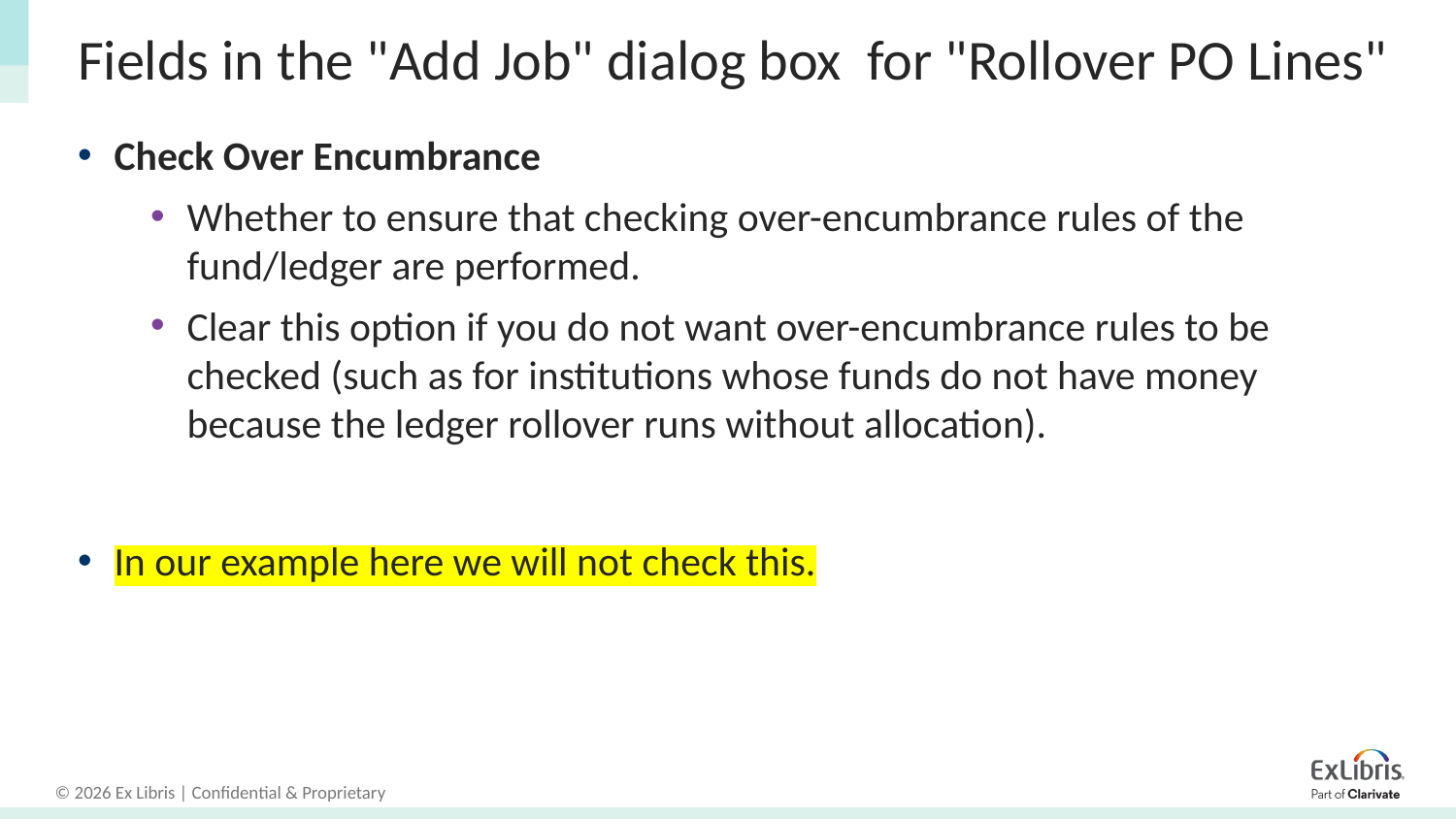

# Fields in the "Add Job" dialog box  for "Rollover PO Lines"
Check Over Encumbrance
Whether to ensure that checking over-encumbrance rules of the fund/ledger are performed.
Clear this option if you do not want over-encumbrance rules to be checked (such as for institutions whose funds do not have money because the ledger rollover runs without allocation).

In our example here we will not check this.